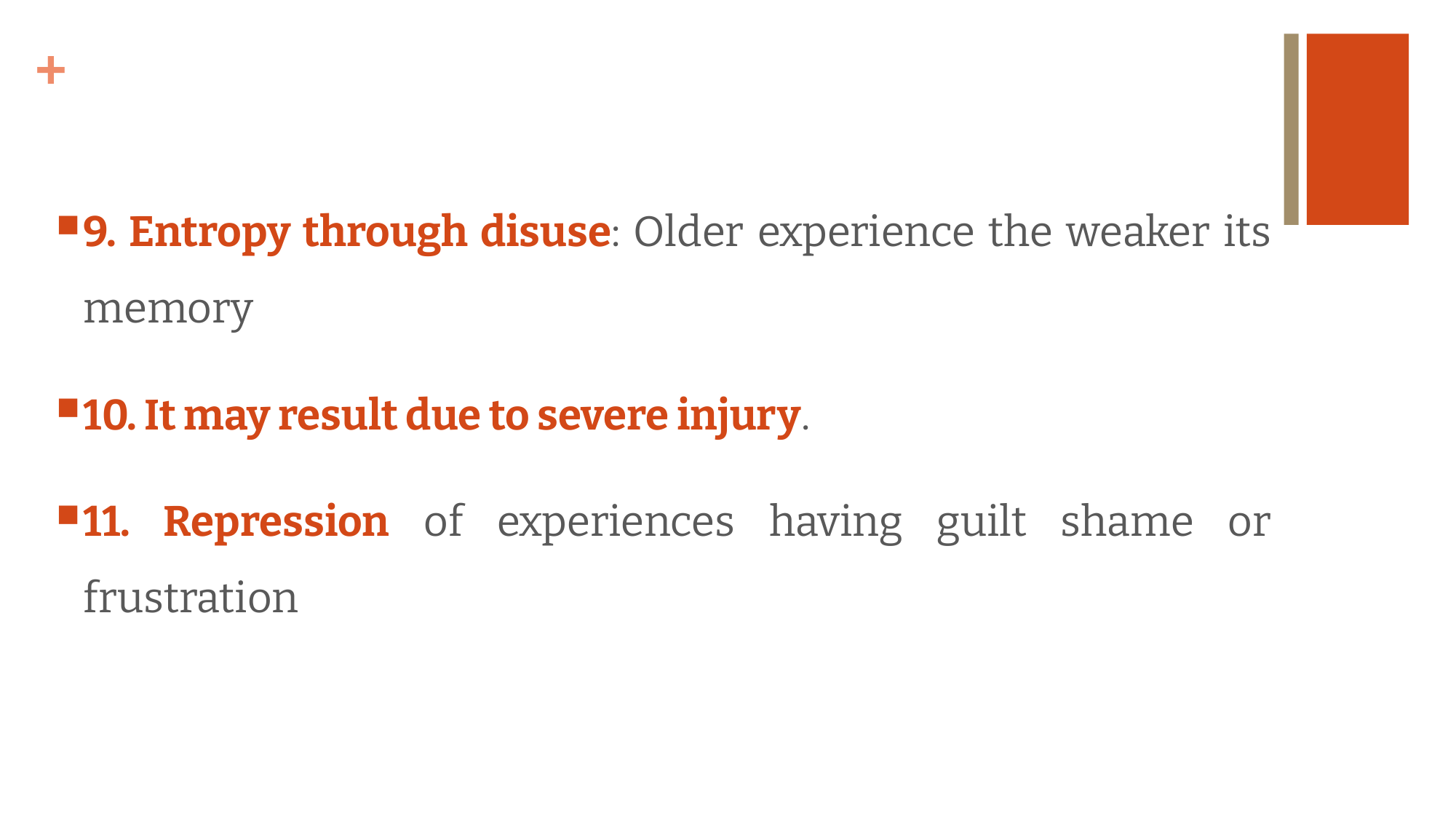

9. Entropy through disuse: Older experience the weaker its memory
10. It may result due to severe injury.
11. Repression of experiences having guilt shame or frustration